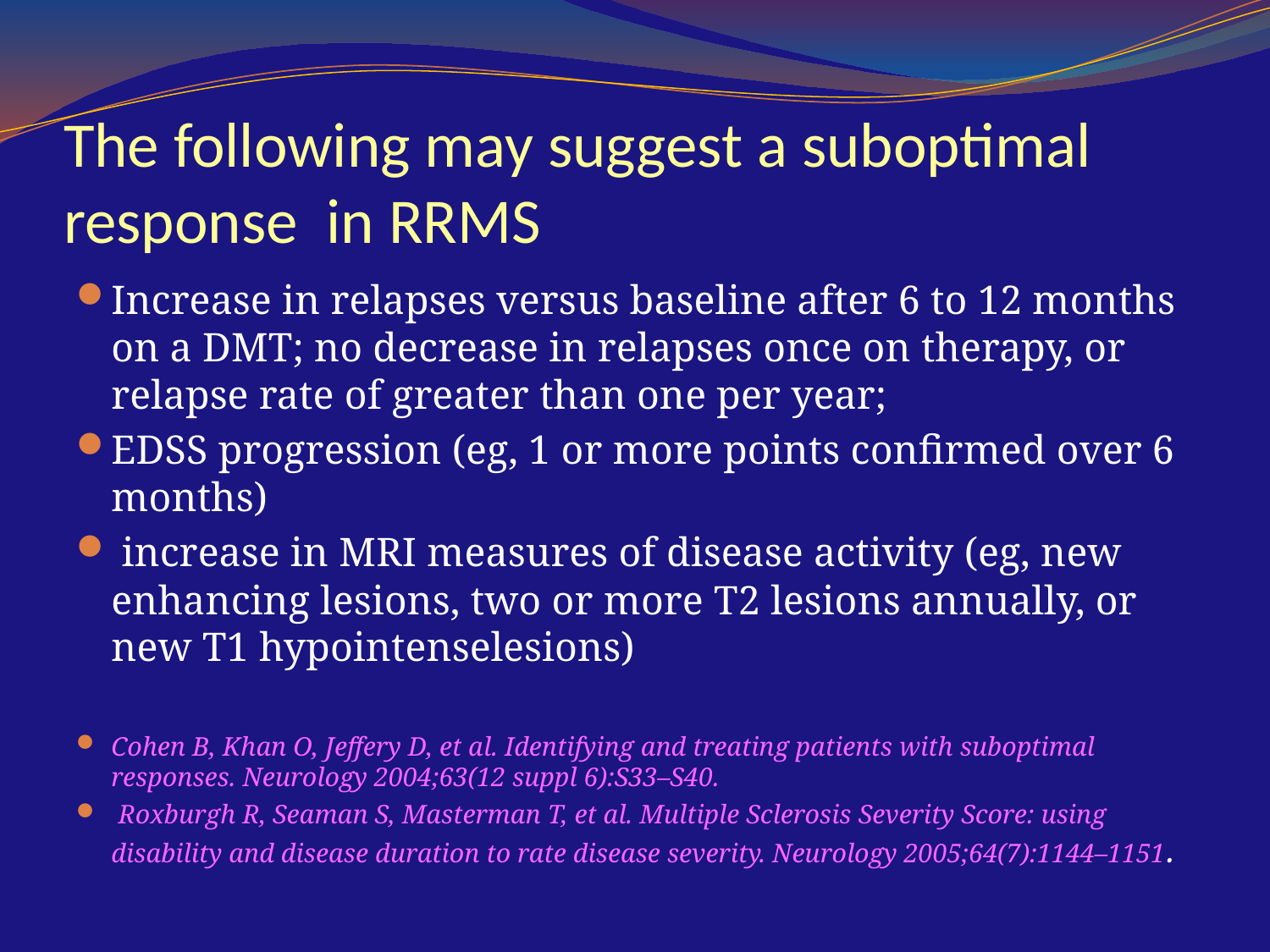

# The following may suggest a suboptimal response  in RRMS
Increase in relapses versus baseline after 6 to 12 months on a DMT; no decrease in relapses once on therapy, or relapse rate of greater than one per year;
EDSS progression (eg, 1 or more points confirmed over 6 months)
 increase in MRI measures of disease activity (eg, new enhancing lesions, two or more T2 lesions annually, or new T1 hypointenselesions)

Cohen B, Khan O, Jeffery D, et al. Identifying and treating patients with suboptimal responses. Neurology 2004;63(12 suppl 6):S33–S40.
 Roxburgh R, Seaman S, Masterman T, et al. Multiple Sclerosis Severity Score: using disability and disease duration to rate disease severity. Neurology 2005;64(7):1144–1151.